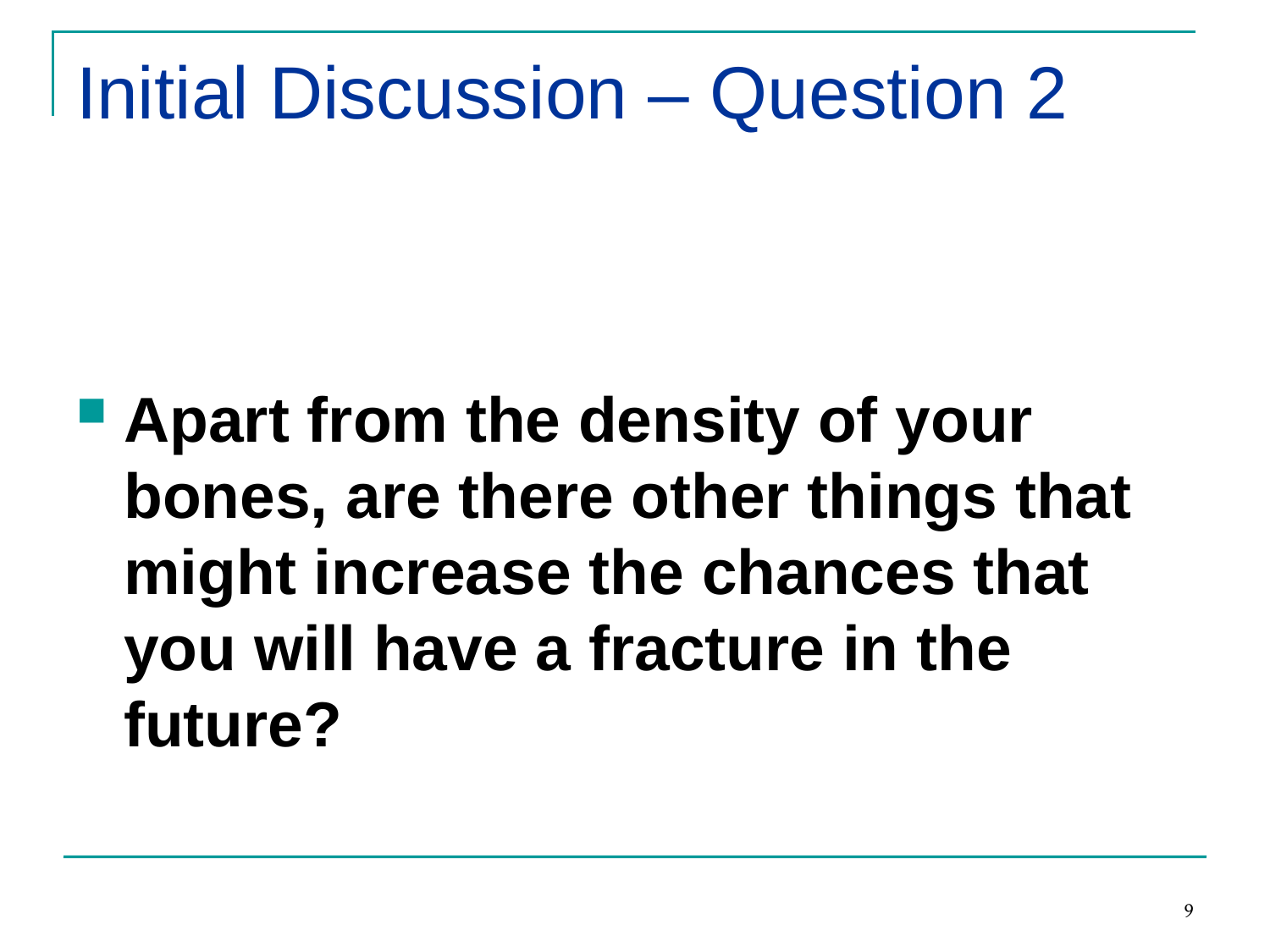

# Initial Discussion – Question 2

Apart from the density of your bones, are there other things that might increase the chances that you will have a fracture in the future?

9